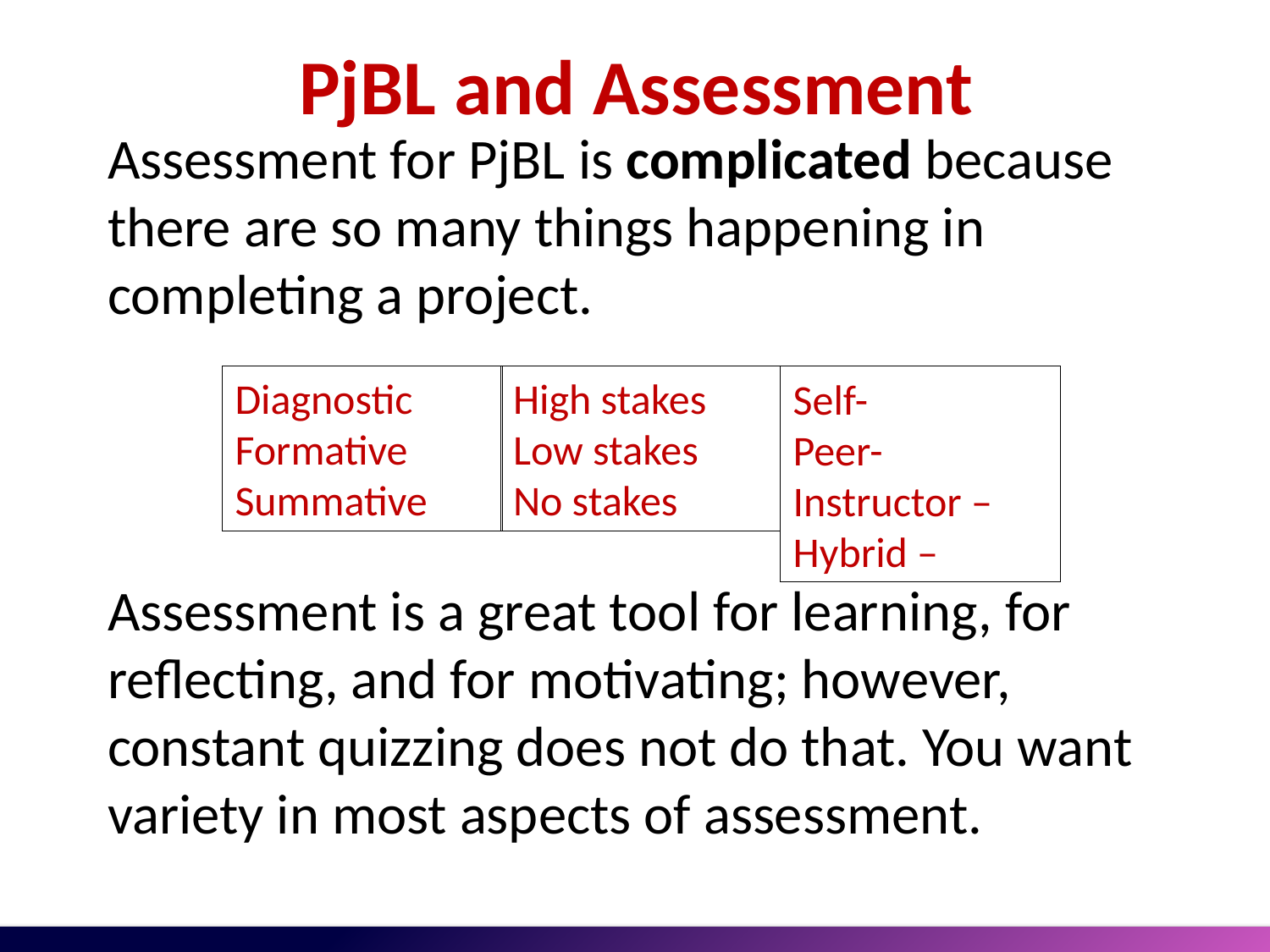

# PjBL and Assessment
Assessment for PjBL is complicated because there are so many things happening in completing a project.

Assessment is a great tool for learning, for reflecting, and for motivating; however, constant quizzing does not do that. You want variety in most aspects of assessment.

Diagnostic
Formative
Summative
High stakes
Low stakes
No stakes
Self-
Peer-
Instructor –
Hybrid –